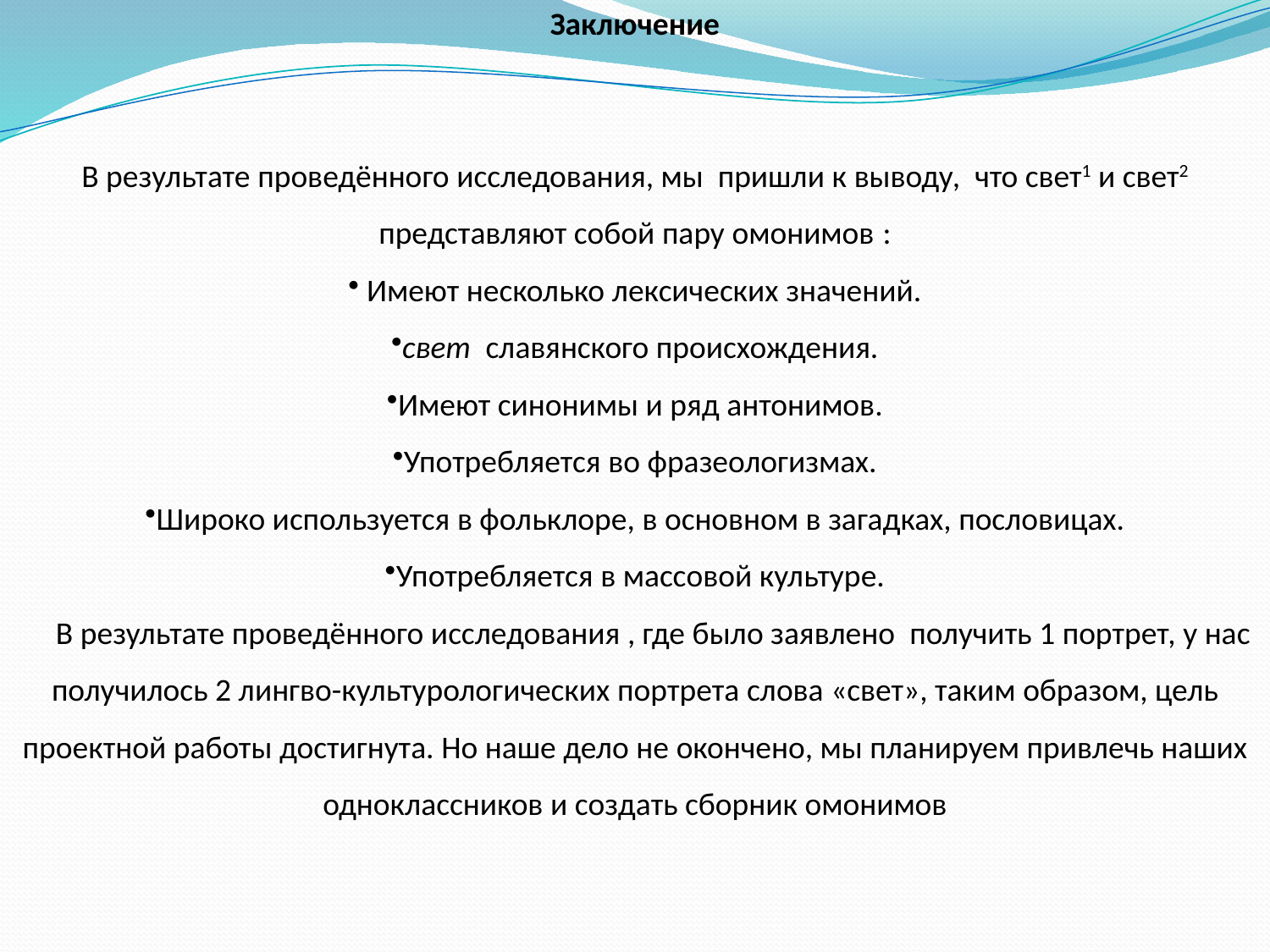

Заключение

В результате проведённого исследования, мы  пришли к выводу,  что свет1 и свет2 представляют собой пару омонимов  :
 Имеют несколько лексических значений.
свет  славянского происхождения.
Имеют синонимы и ряд антонимов.
Употребляется во фразеологизмах.
Широко используется в фольклоре, в основном в загадках, пословицах.
Употребляется в массовой культуре.
     В результате проведённого исследования , где было заявлено  получить 1 портрет, у нас получилось 2 лингво-культурологических портрета слова «свет», таким образом, цель проектной работы достигнута. Но наше дело не окончено, мы планируем привлечь наших одноклассников и создать сборник омонимов